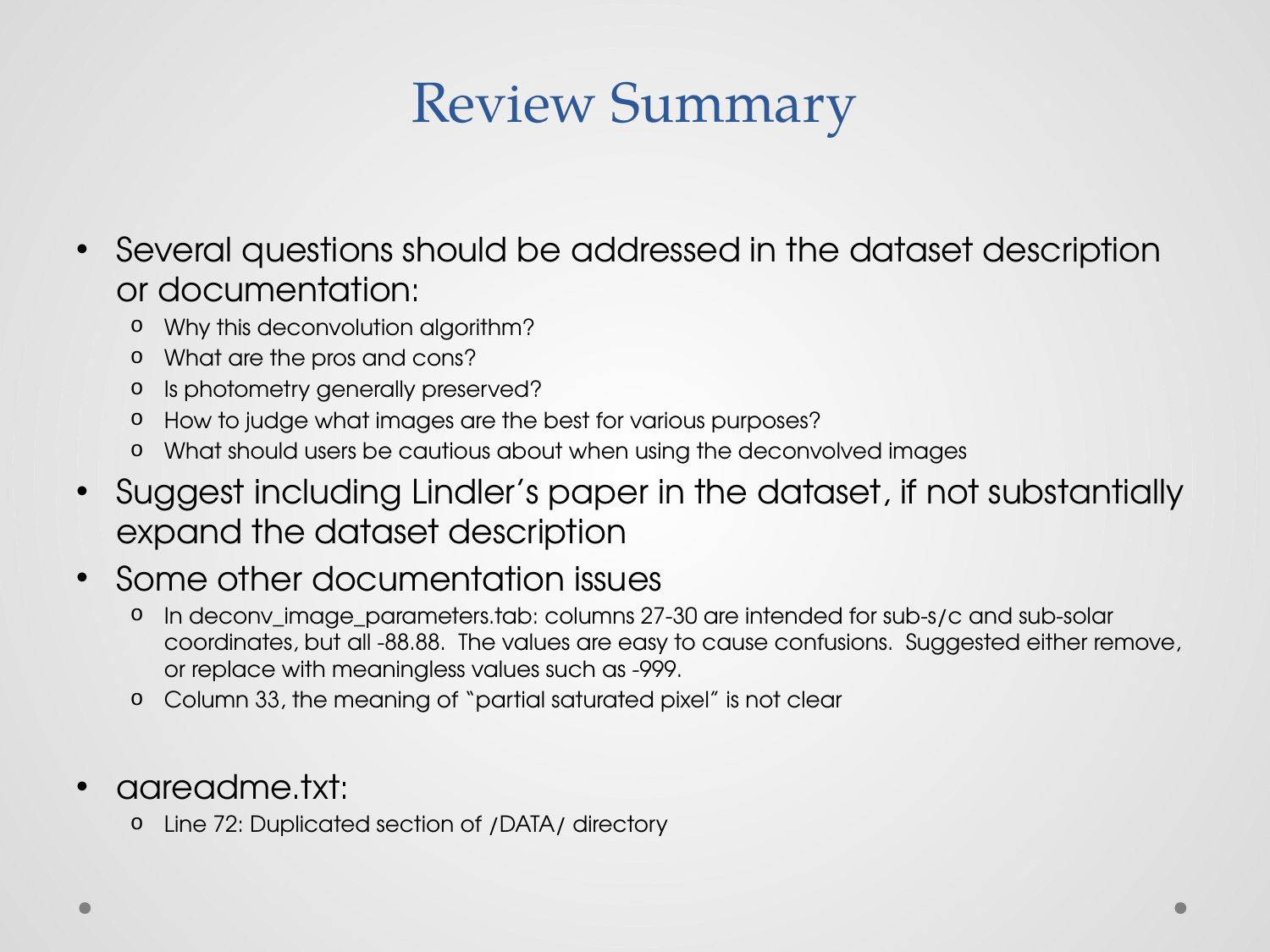

# Review Summary
Several questions should be addressed in the dataset description or documentation:
Why this deconvolution algorithm?
What are the pros and cons?
Is photometry generally preserved?
How to judge what images are the best for various purposes?
What should users be cautious about when using the deconvolved images
Suggest including Lindler’s paper in the dataset, if not substantially expand the dataset description
Some other documentation issues
In deconv_image_parameters.tab: columns 27-30 are intended for sub-s/c and sub-solar coordinates, but all -88.88.  The values are easy to cause confusions.  Suggested either remove, or replace with meaningless values such as -999.
Column 33, the meaning of “partial saturated pixel” is not clear

aareadme.txt:
Line 72: Duplicated section of /DATA/ directory